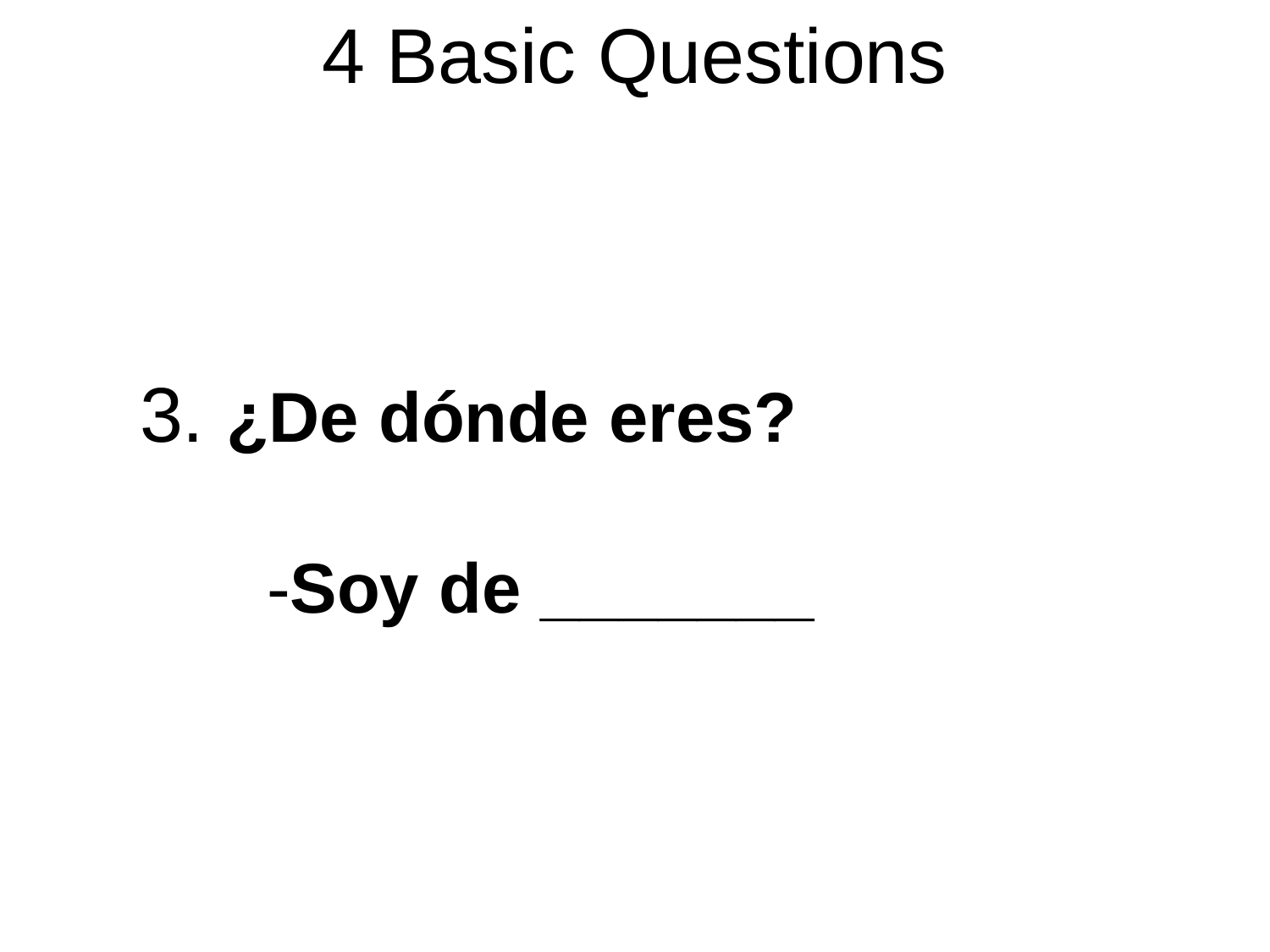

4 Basic Questions
# 3. ¿De dónde eres? -Soy de _______